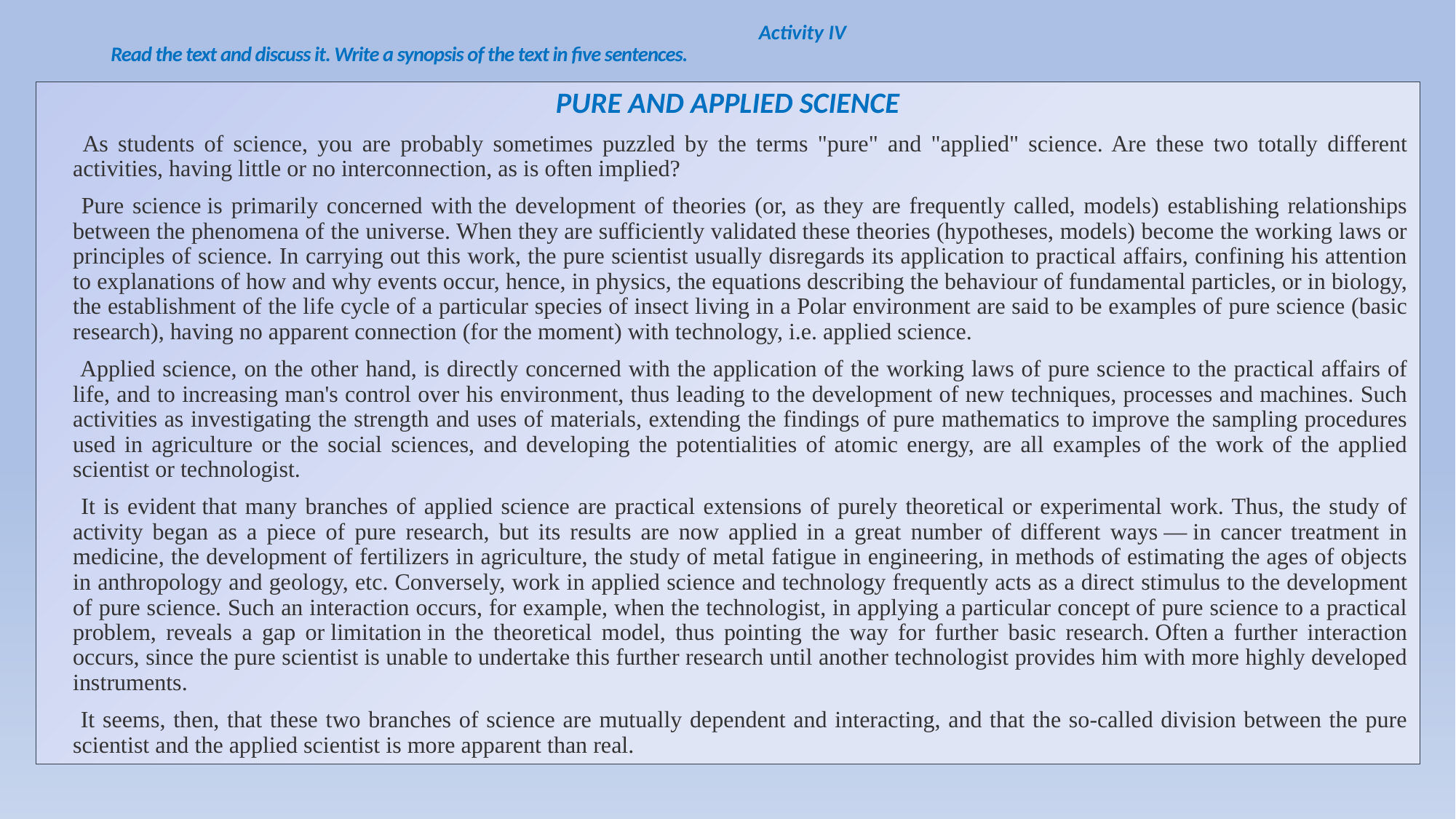

# Activity IV Read the text and discuss it. Write a synopsis of the text in five sentences.
PURE AND APPLIED SCIENCE
 As students of science, you are probably sometimes puzzled by the terms "pure" and "applied" science. Are these two totally different activities, having little or no interconnection, as is often implied?
 Pure science is primarily concerned with the development of theories (or, as they are frequently called, models) establishing relationships between the phenomena of the universe. When they are sufficiently validated these theories (hypotheses, models) become the working laws or principles of science. In carrying out this work, the pure scientist usually disregards its application to practical affairs, confining his attention to explanations of how and why events occur, hence, in physics, the equations describing the behaviour of fundamental particles, or in biology, the establishment of the life cycle of a particular species of insect living in a Polar environment are said to be examples of pure science (basic research), having no apparent connection (for the moment) with technology, i.e. applied science.
 Applied science, on the other hand, is directly concerned with the application of the working laws of pure science to the practical affairs of life, and to increasing man's control over his environment, thus leading to the development of new techniques, processes and machines. Such activities as investigating the strength and uses of materials, extending the findings of pure mathematics to improve the sampling procedures used in agriculture or the social sciences, and developing the potentialities of atomic energy, are all examples of the work of the applied scientist or technologist.
 It is evident that many branches of applied science are practical extensions of purely theoretical or experimental work. Thus, the study of activity began as a piece of pure research, but its results are now applied in a great number of different ways — in cancer treatment in medicine, the development of fertilizers in agriculture, the study of metal fatigue in engineering, in methods of estimating the ages of objects in anthropology and geology, etc. Conversely, work in applied science and technology frequently acts as a direct stimulus to the development of pure science. Such an interaction occurs, for example, when the technologist, in applying a particular concept of pure science to a practical problem, reveals a gap or limitation in the theoretical model, thus pointing the way for further basic research. Often a further interaction occurs, since the pure scientist is unable to undertake this further research until another technologist provides him with more highly developed instruments.
 It seems, then, that these two branches of science are mutually dependent and interacting, and that the so-called division between the pure scientist and the applied scientist is more apparent than real.